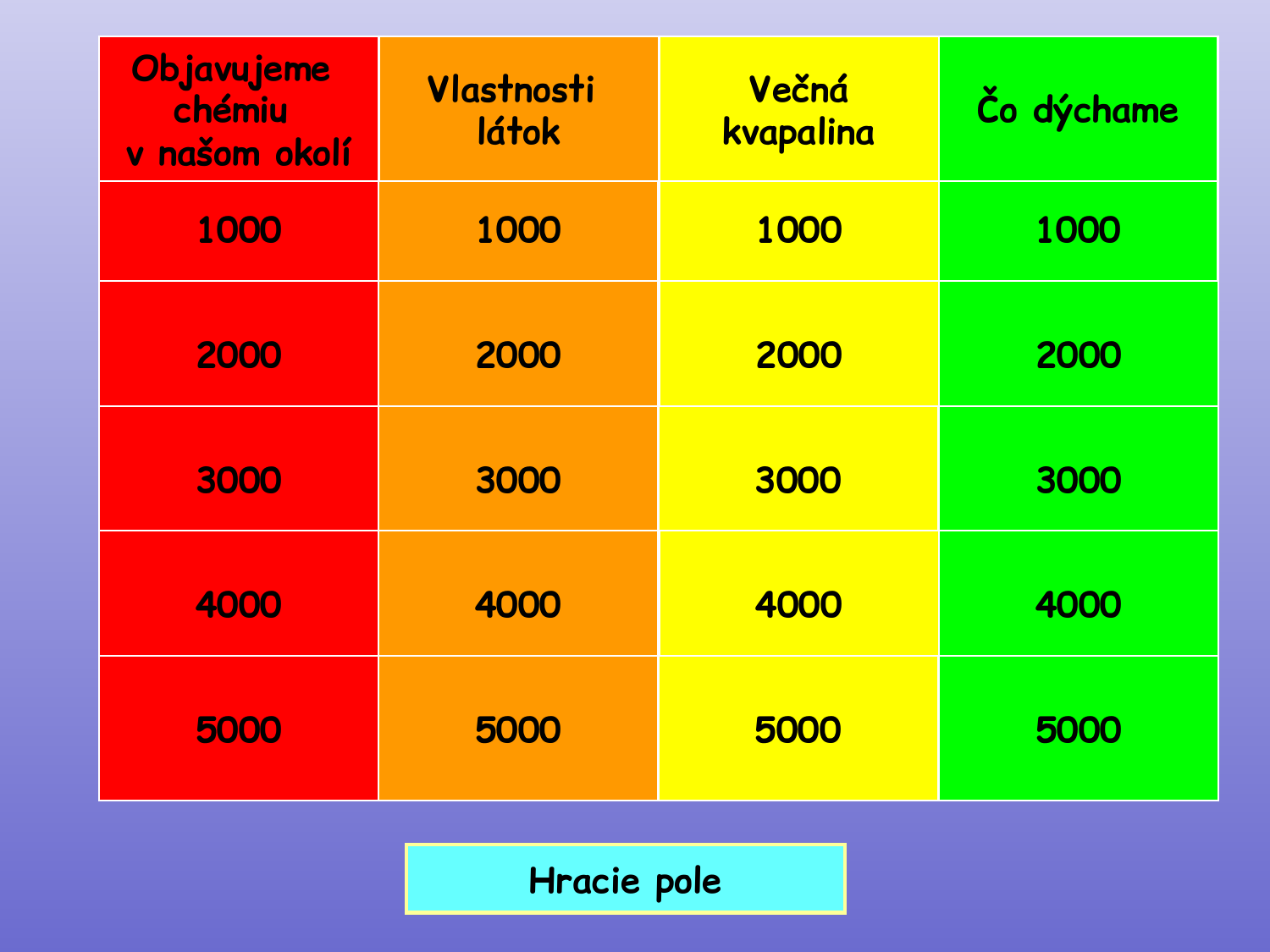

Objavujeme
chémiu
v našom okolí
Vlastnosti
látok
Večná
kvapalina
Čo dýchame
1000
1000
1000
1000
2000
2000
2000
2000
3000
3000
3000
3000
4000
4000
4000
4000
5000
5000
5000
5000
Hracie pole